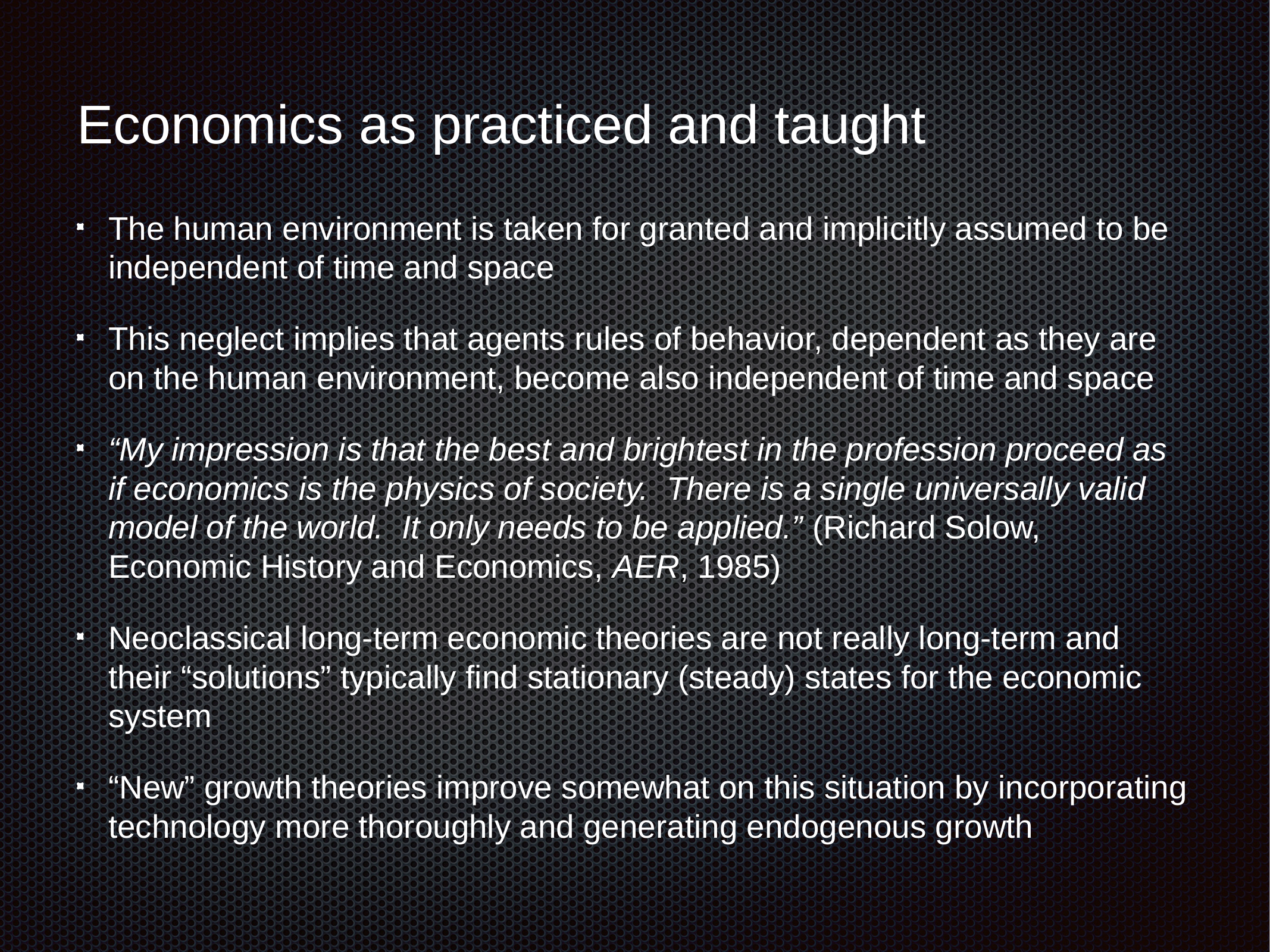

Economics as practiced and taught
The human environment is taken for granted and implicitly assumed to be independent of time and space
This neglect implies that agents rules of behavior, dependent as they are on the human environment, become also independent of time and space
“My impression is that the best and brightest in the profession proceed as if economics is the physics of society.  There is a single universally valid model of the world.  It only needs to be applied.” (Richard Solow, Economic History and Economics, AER, 1985)
Neoclassical long-term economic theories are not really long-term and their “solutions” typically find stationary (steady) states for the economic system
“New” growth theories improve somewhat on this situation by incorporating technology more thoroughly and generating endogenous growth